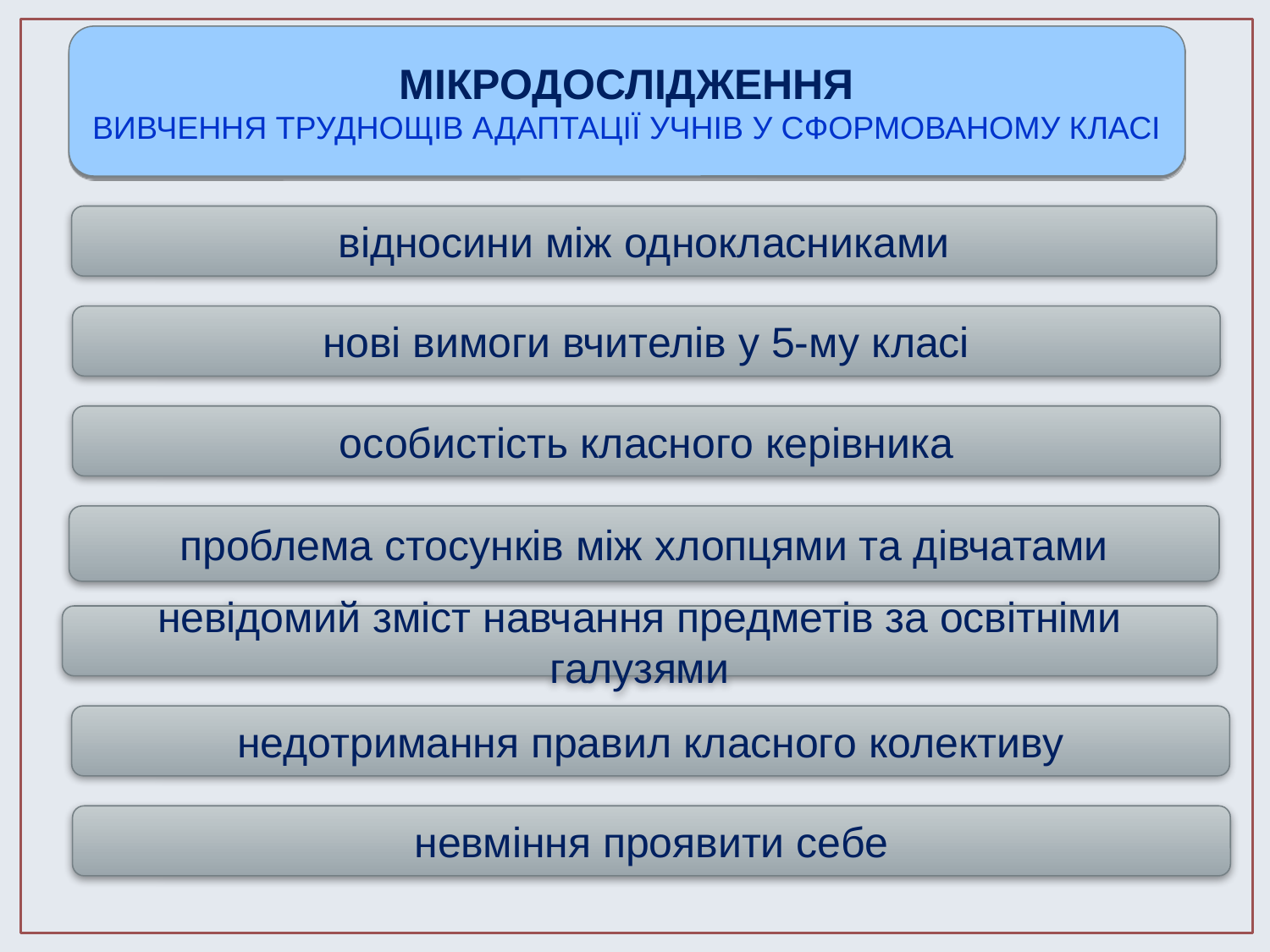

МІКРОДОСЛІДЖЕННЯ
ВИВЧЕННЯ ТРУДНОЩІВ АДАПТАЦІЇ УЧНІВ У СФОРМОВАНОМУ КЛАСІ
відносини між однокласниками
нові вимоги вчителів у 5-му класі
особистість класного керівника
проблема стосунків між хлопцями та дівчатами
невідомий зміст навчання предметів за освітніми галузями
недотримання правил класного колективу
невміння проявити себе